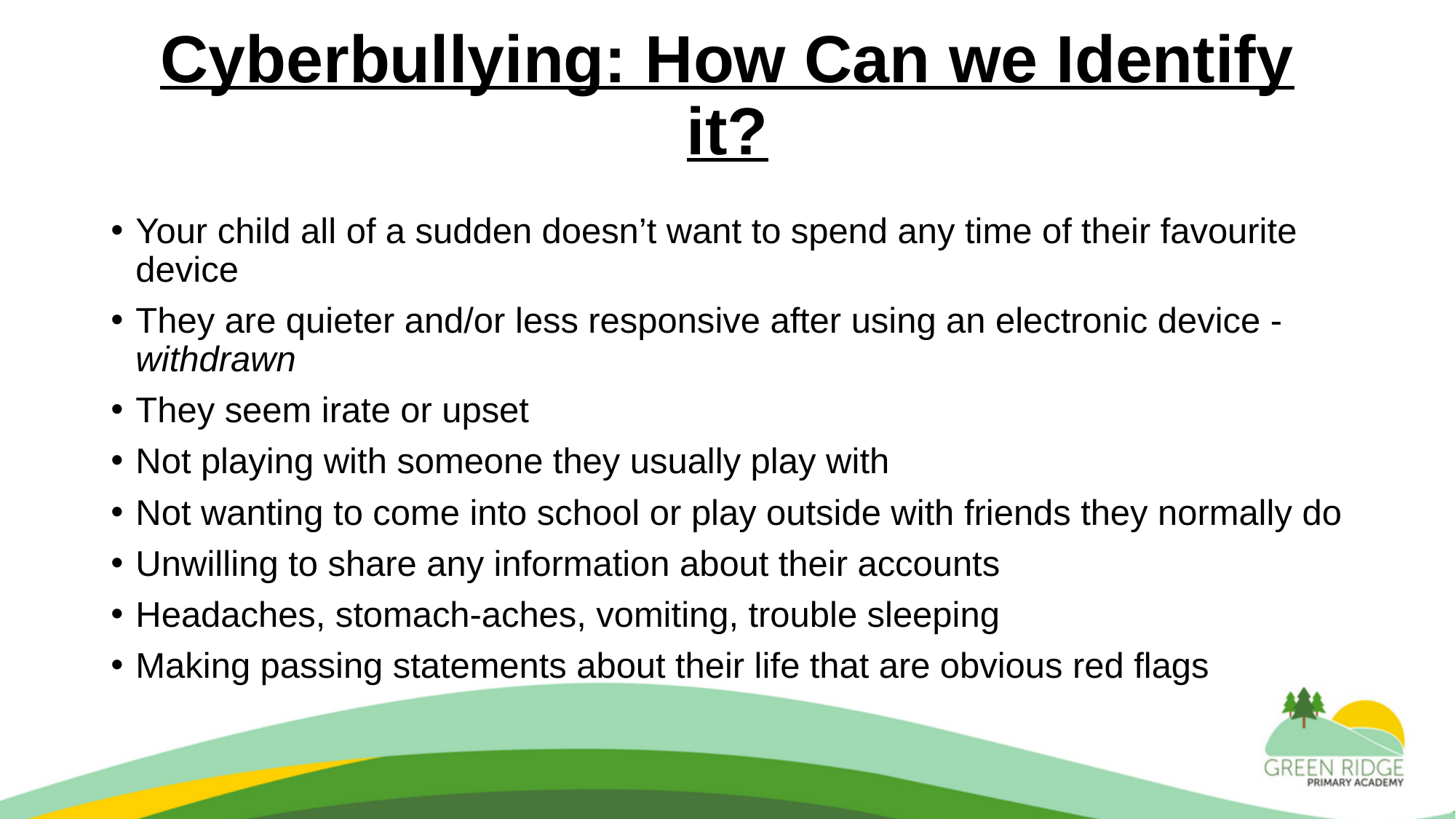

# Cyberbullying: How Can we Identify it?
Your child all of a sudden doesn’t want to spend any time of their favourite device
They are quieter and/or less responsive after using an electronic device - withdrawn
They seem irate or upset
Not playing with someone they usually play with
Not wanting to come into school or play outside with friends they normally do
Unwilling to share any information about their accounts
Headaches, stomach-aches, vomiting, trouble sleeping
Making passing statements about their life that are obvious red flags